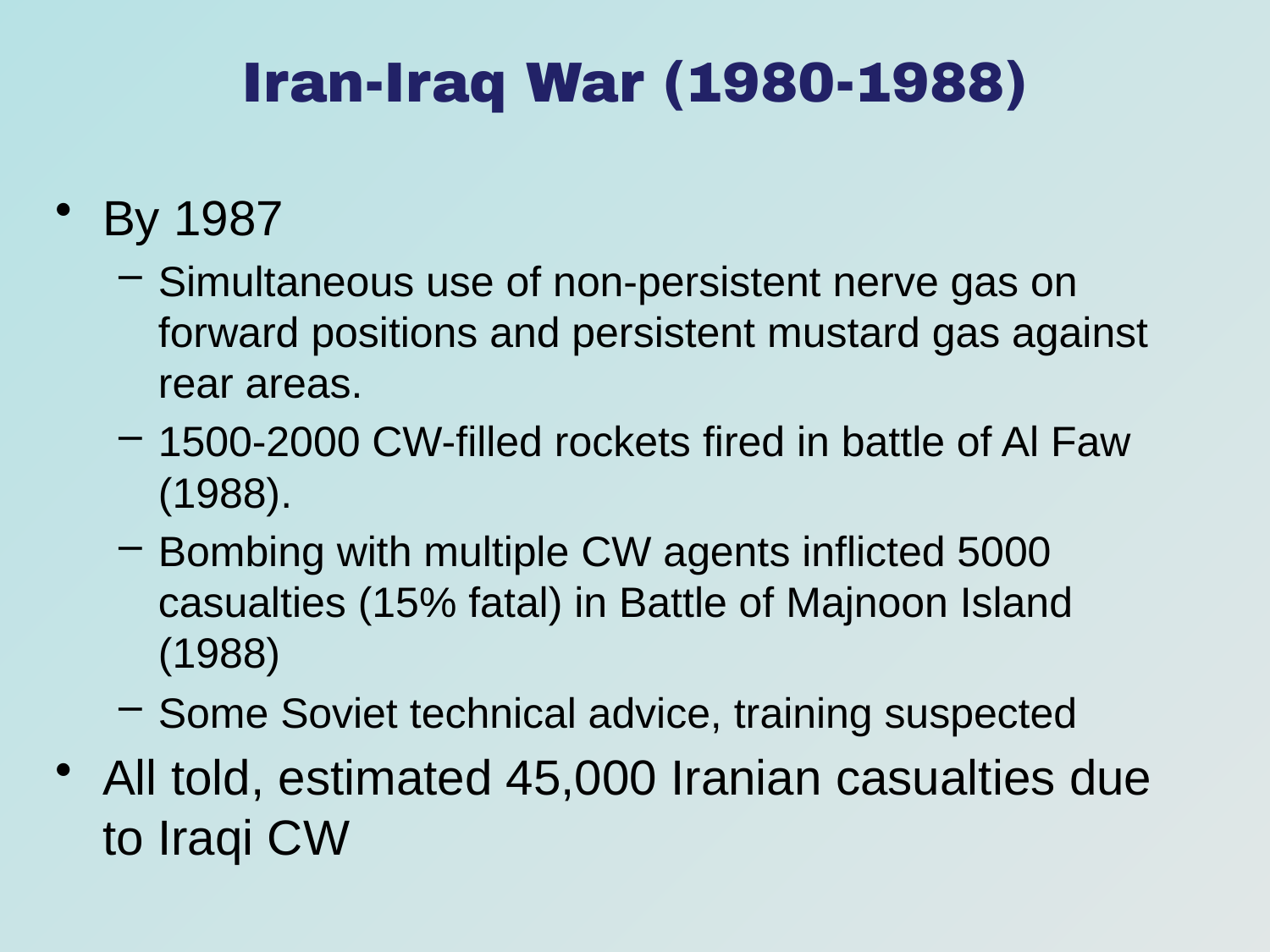

# Iran-Iraq War (1980-1988)
By 1987
Simultaneous use of non-persistent nerve gas on forward positions and persistent mustard gas against rear areas.
1500-2000 CW-filled rockets fired in battle of Al Faw (1988).
Bombing with multiple CW agents inflicted 5000 casualties (15% fatal) in Battle of Majnoon Island (1988)
Some Soviet technical advice, training suspected
All told, estimated 45,000 Iranian casualties due to Iraqi CW